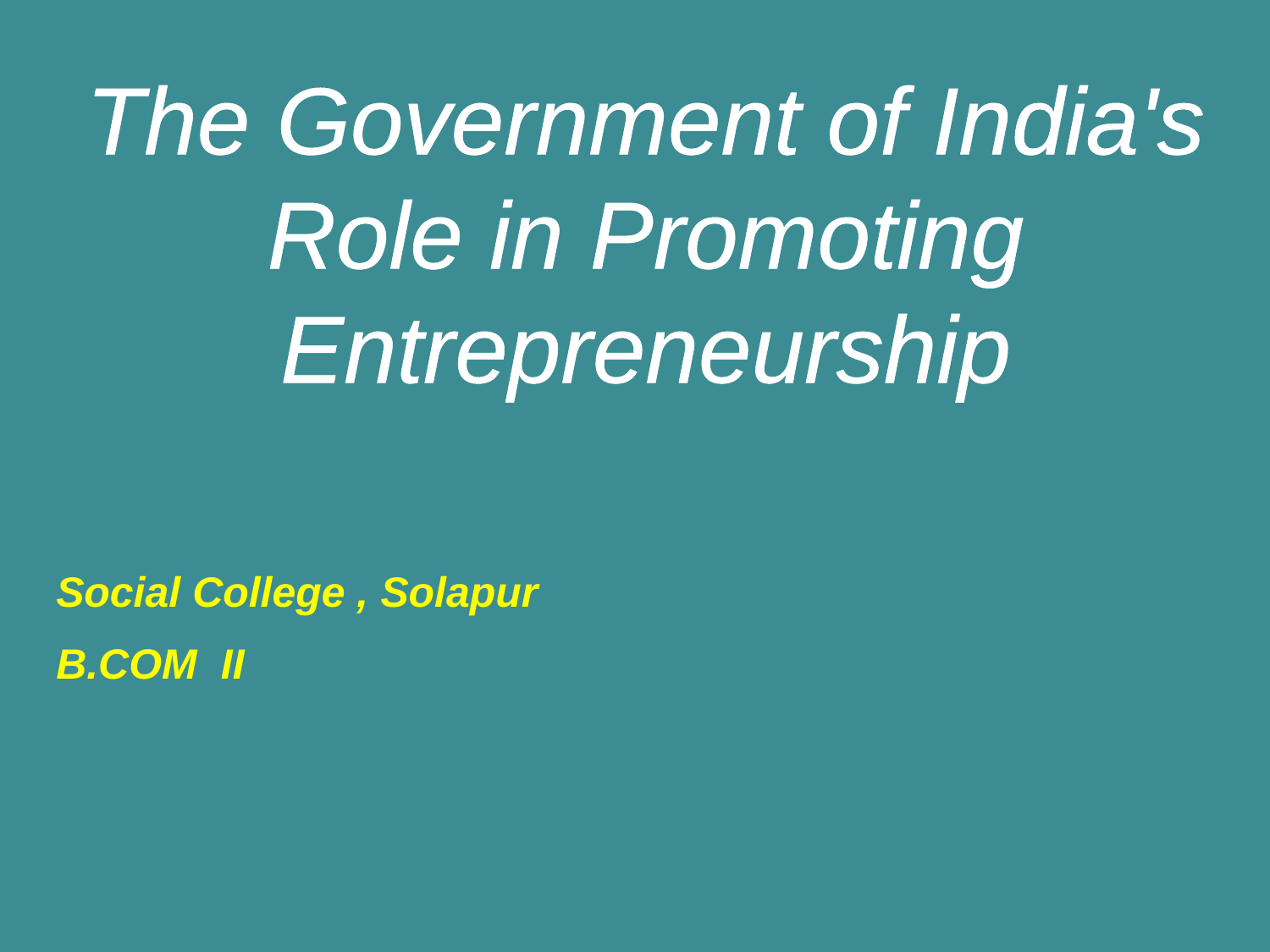

The Government of India's Role in Promoting Entrepreneurship

 Social College , Solapur
 B.COM  II